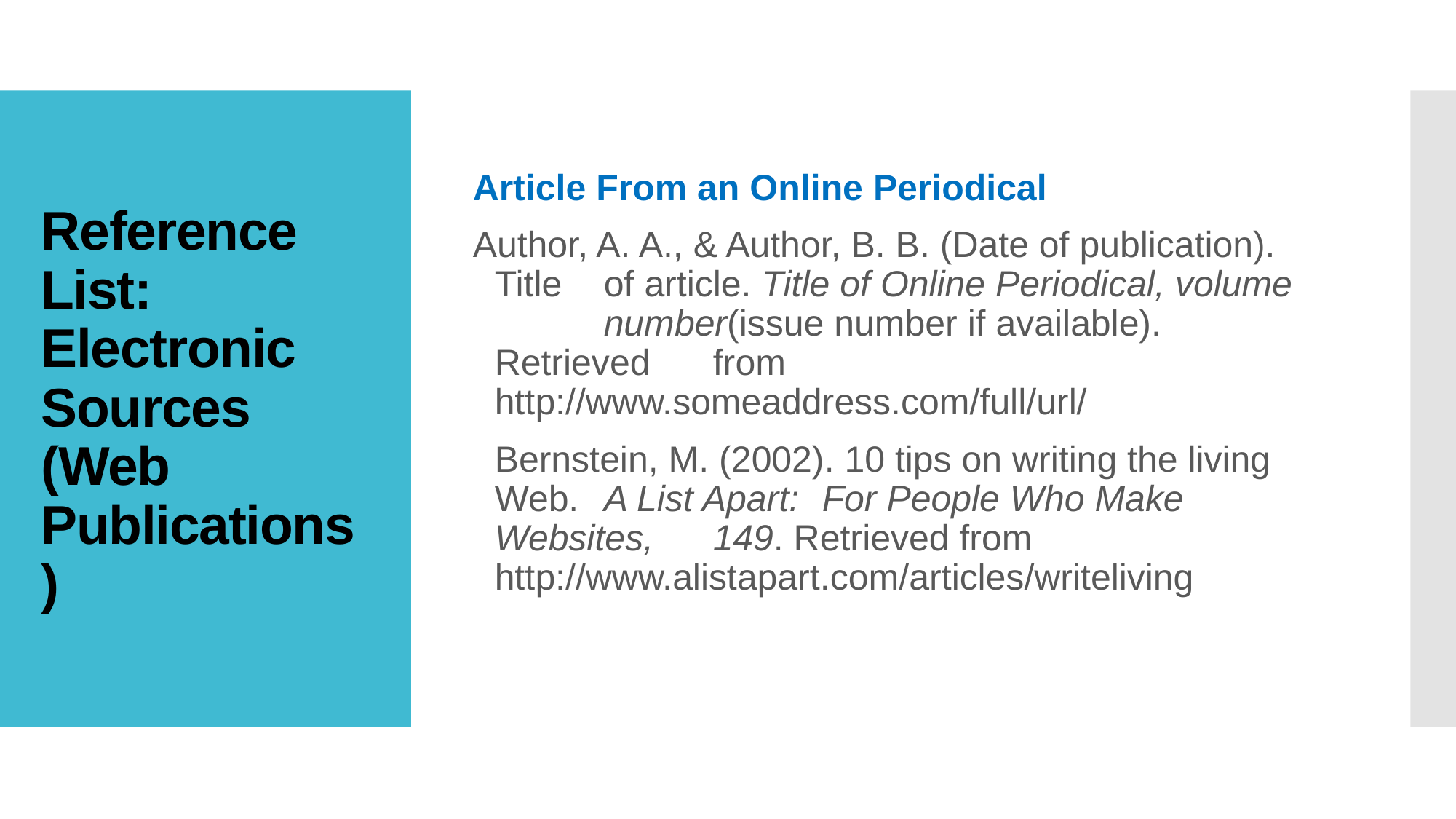

Article From an Online Periodical
Author, A. A., & Author, B. B. (Date of publication). Title 	of article. Title of Online Periodical, volume 	number(issue number if available). Retrieved 	from http://www.someaddress.com/full/url/
	Bernstein, M. (2002). 10 tips on writing the living Web. 	A List Apart: 	For People Who Make Websites, 	149. Retrieved from 	http://www.alistapart.com/articles/writeliving

# Reference List: Electronic Sources (Web Publications)